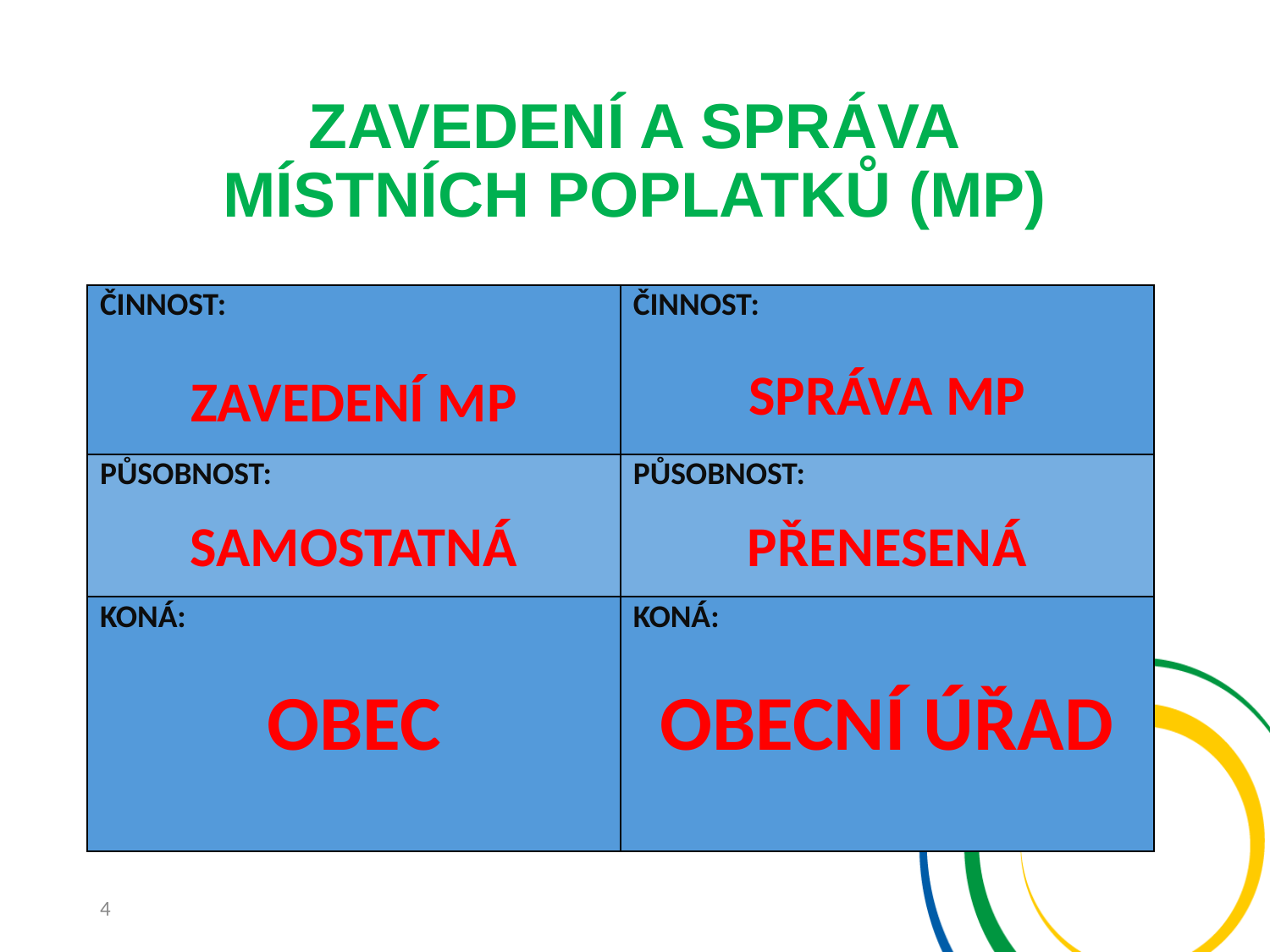

# ZAVEDENÍ A SPRÁVA MÍSTNÍCH POPLATKŮ (MP)
| ČINNOST: ZAVEDENÍ MP | ČINNOST: SPRÁVA MP |
| --- | --- |
| PŮSOBNOST: SAMOSTATNÁ | PŮSOBNOST: PŘENESENÁ |
| KONÁ: OBEC | KONÁ: OBECNÍ ÚŘAD |

4